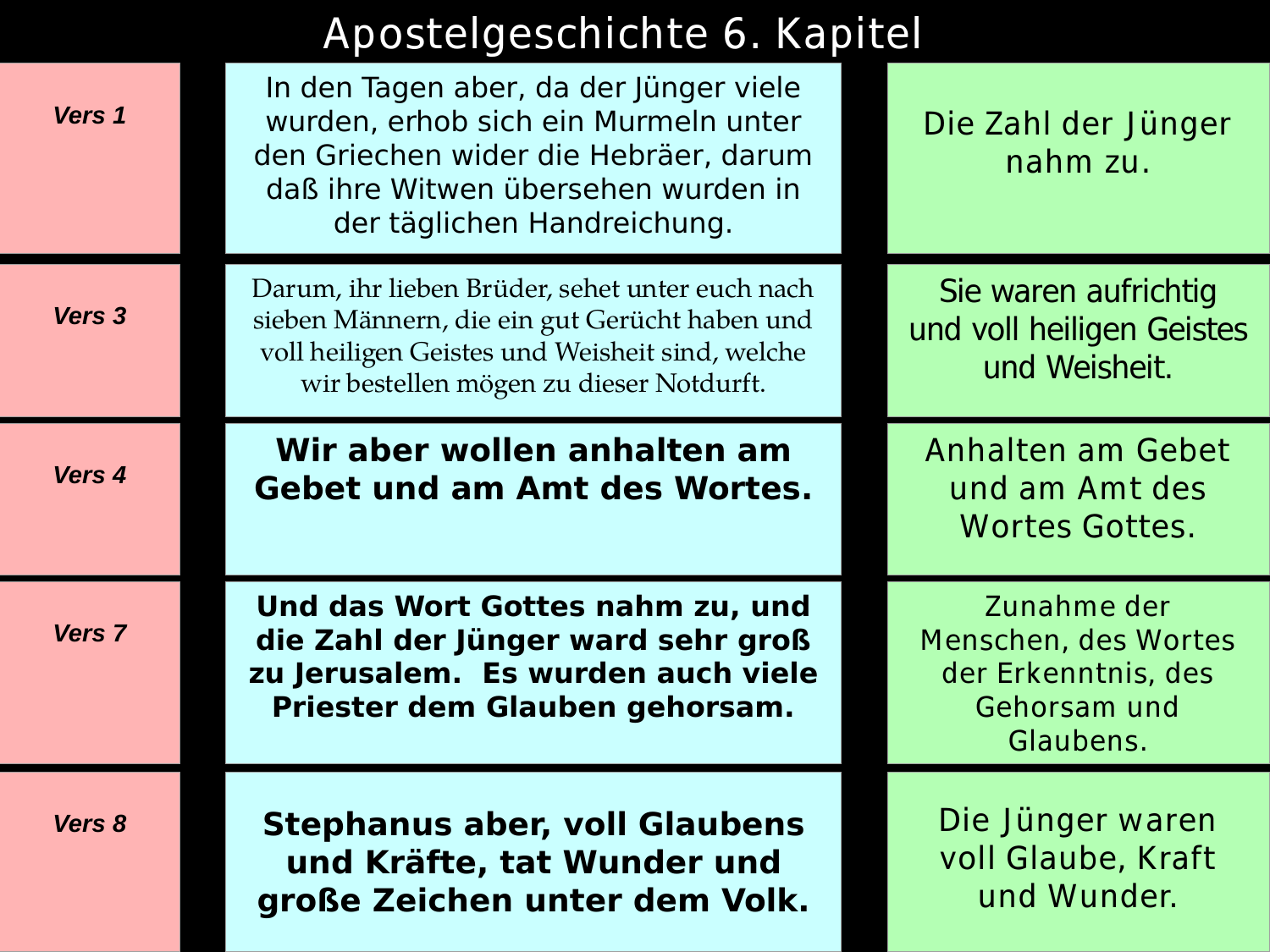

Apostelgeschichte 6. Kapitel

Vers 1

In den Tagen aber, da der Jünger viele wurden, erhob sich ein Murmeln unter den Griechen wider die Hebräer, darum daß ihre Witwen übersehen wurden in der täglichen Handreichung.

Die Zahl der Jünger nahm zu.

Vers 3

Darum, ihr lieben Brüder, sehet unter euch nach sieben Männern, die ein gut Gerücht haben und voll heiligen Geistes und Weisheit sind, welche wir bestellen mögen zu dieser Notdurft.

Sie waren aufrichtig und voll heiligen Geistes und Weisheit.

Vers 4

Wir aber wollen anhalten am Gebet und am Amt des Wortes.

Anhalten am Gebet und am Amt des Wortes Gottes.

Vers 7

Und das Wort Gottes nahm zu, und die Zahl der Jünger ward sehr groß zu Jerusalem.  Es wurden auch viele Priester dem Glauben gehorsam.

Zunahme der Menschen, des Wortes der Erkenntnis, des Gehorsam und Glaubens.

Vers 8

Stephanus aber, voll Glaubens und Kräfte, tat Wunder und große Zeichen unter dem Volk.

Die Jünger waren voll Glaube, Kraft und Wunder.